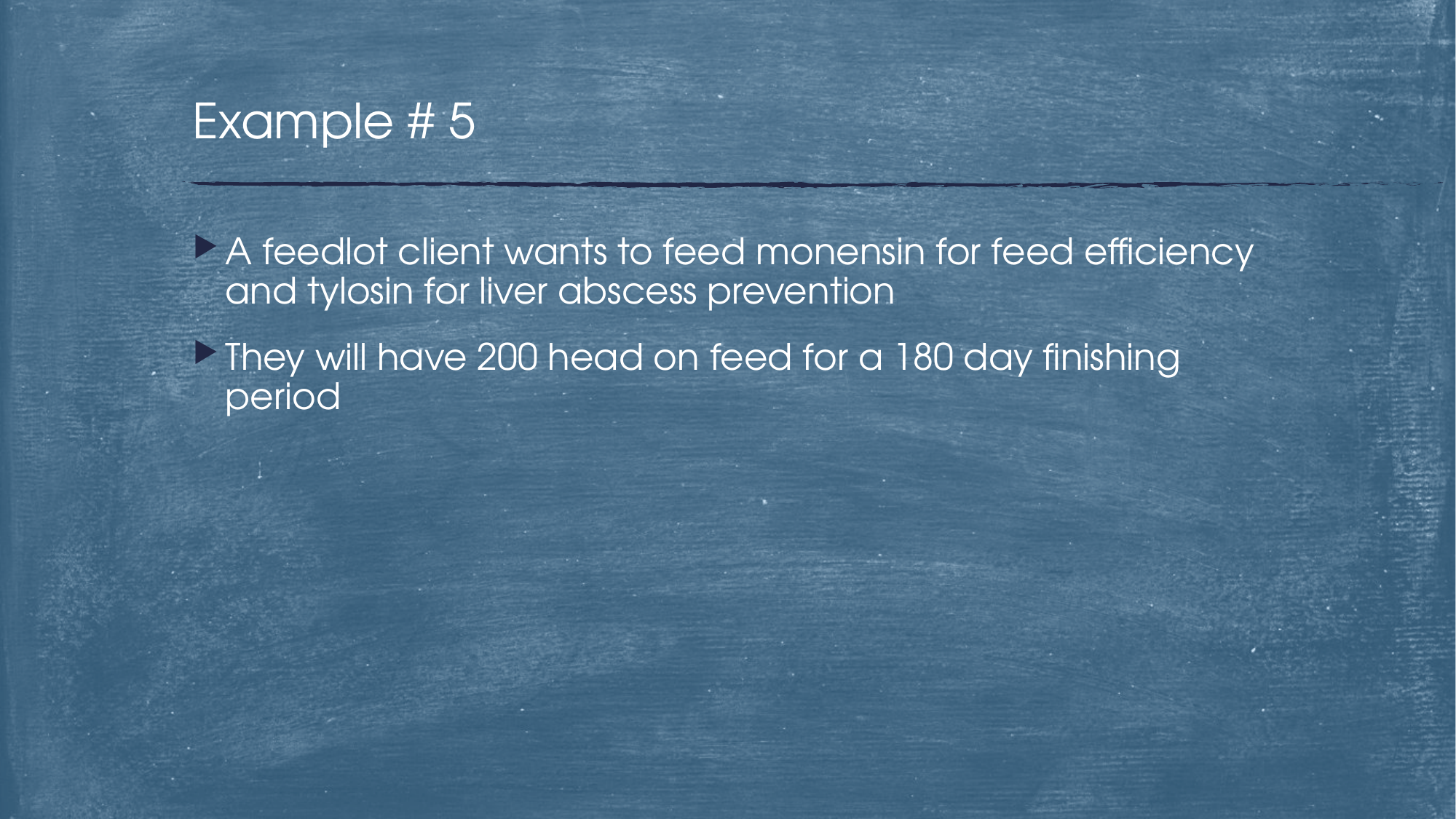

# Example # 5
A feedlot client wants to feed monensin for feed efficiency and tylosin for liver abscess prevention
They will have 200 head on feed for a 180 day finishing period